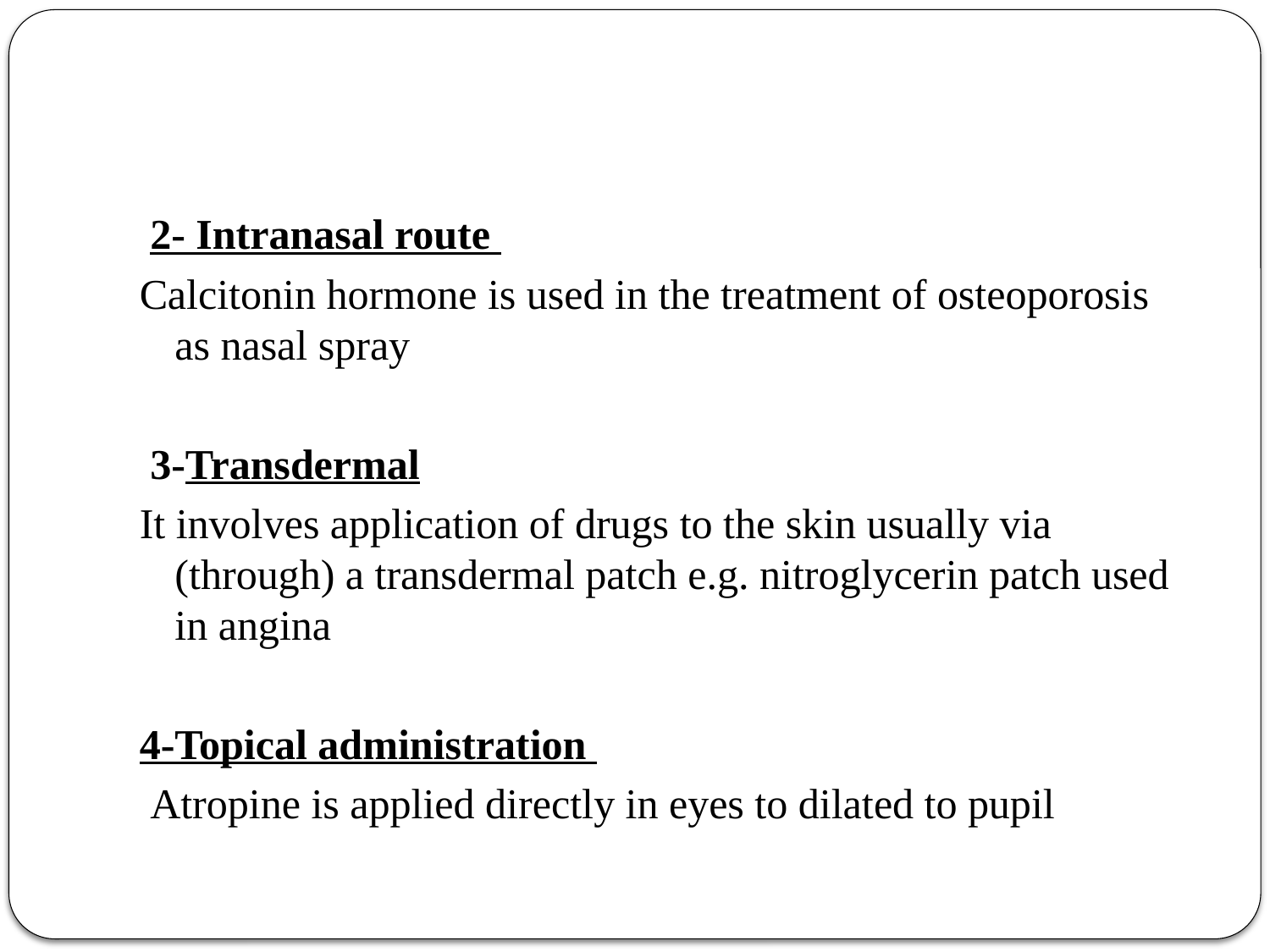

2- Intranasal route
Calcitonin hormone is used in the treatment of osteoporosis  as nasal spray

 3-Transdermal
It involves application of drugs to the skin usually via (through) a transdermal patch e.g. nitroglycerin patch used in angina

4-Topical administration
 Atropine is applied directly in eyes to dilated to pupil